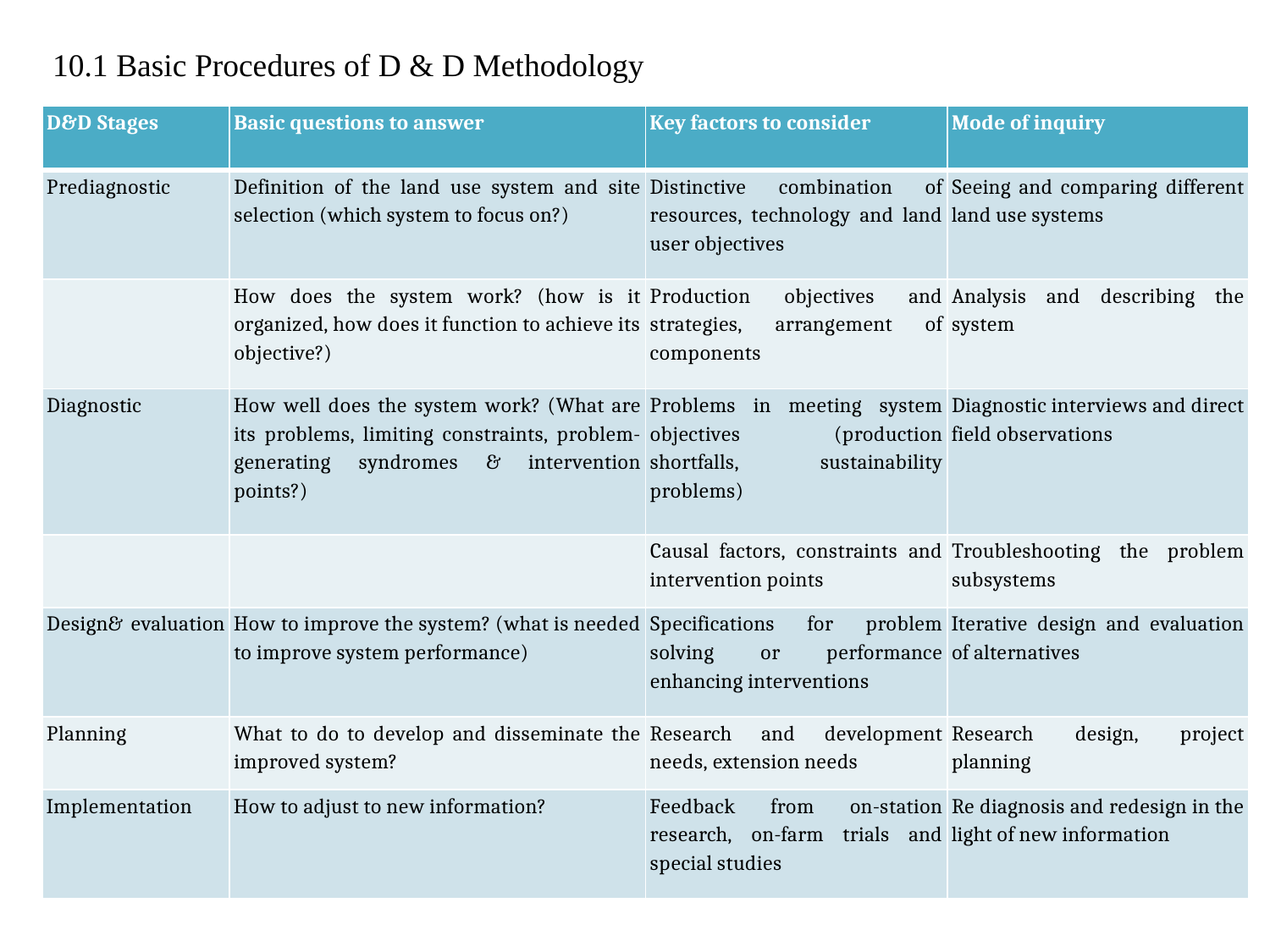

10.1 Basic Procedures of D & D Methodology
| D&D Stages | Basic questions to answer | Key factors to consider | Mode of inquiry |
| --- | --- | --- | --- |
| Prediagnostic | Definition of the land use system and site selection (which system to focus on?) | Distinctive combination of resources, technology and land user objectives | Seeing and comparing different land use systems |
|  | How does the system work? (how is it organized, how does it function to achieve its objective?) | Production objectives and strategies, arrangement of components | Analysis and describing the system |
| Diagnostic | How well does the system work? (What are its problems, limiting constraints, problem-generating syndromes & intervention points?) | Problems in meeting system objectives (production shortfalls, sustainability problems) | Diagnostic interviews and direct field observations |
|  |  | Causal factors, constraints and intervention points | Troubleshooting the problem subsystems |
| Design& evaluation | How to improve the system? (what is needed to improve system performance) | Specifications for problem solving or performance enhancing interventions | Iterative design and evaluation of alternatives |
| Planning | What to do to develop and disseminate the improved system? | Research and development needs, extension needs | Research design, project planning |
| Implementation | How to adjust to new information? | Feedback from on-station research, on-farm trials and special studies | Re diagnosis and redesign in the light of new information |